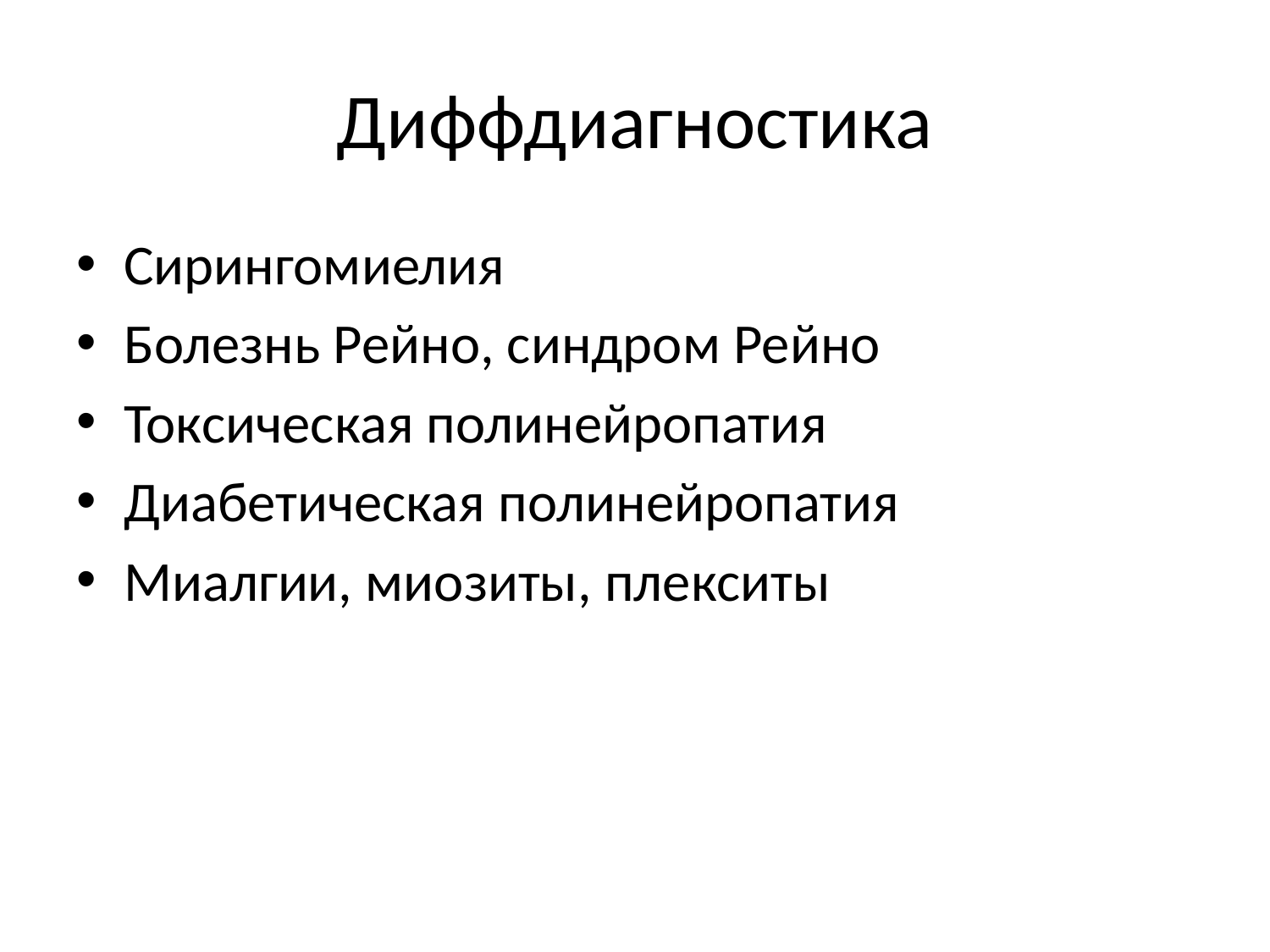

# Диффдиагностика
Сирингомиелия
Болезнь Рейно, синдром Рейно
Токсическая полинейропатия
Диабетическая полинейропатия
Миалгии, миозиты, плекситы